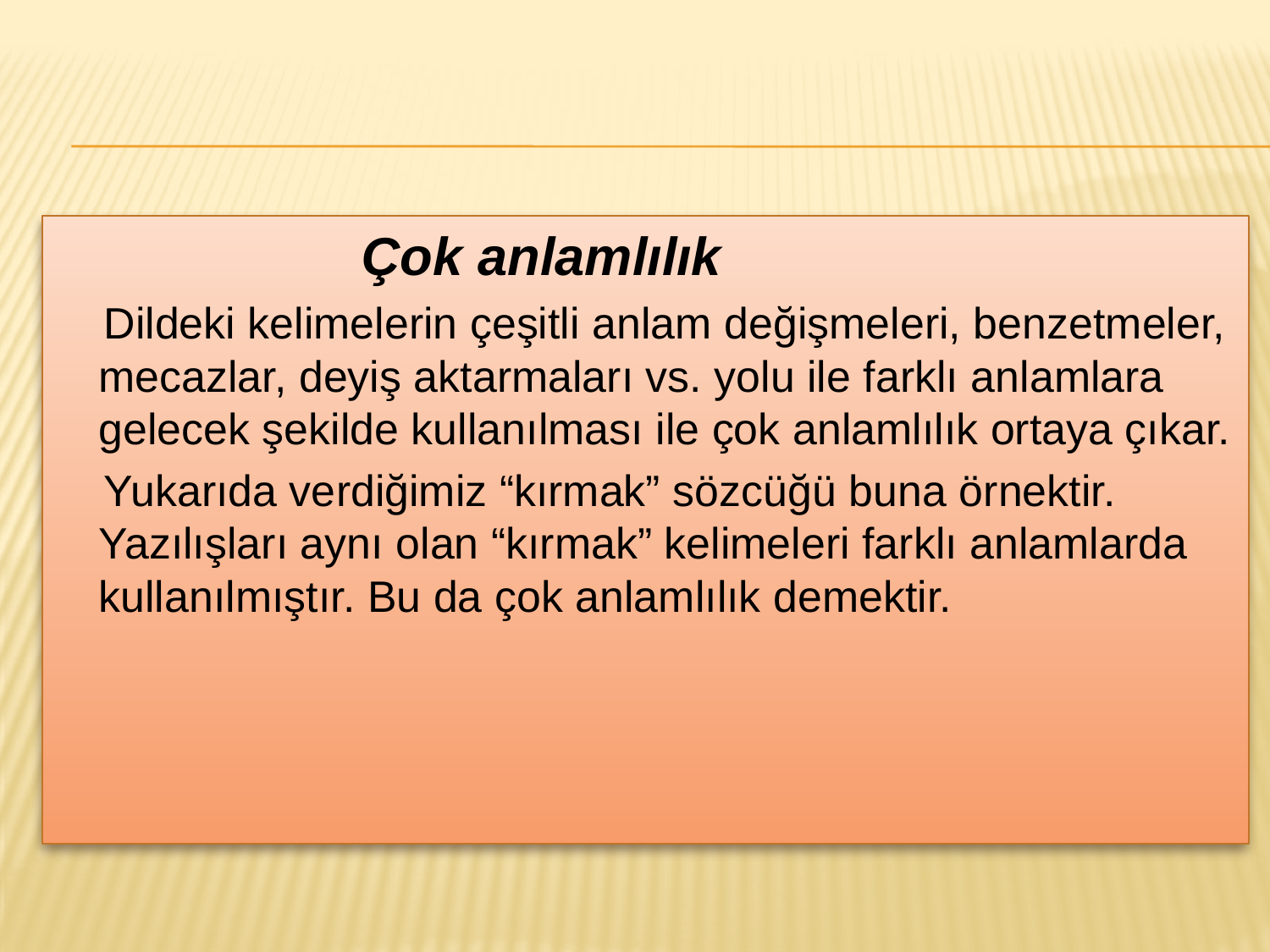

Çok anlamlılık
    Dildeki kelimelerin çeşitli anlam değişmeleri, benzetmeler, mecazlar, deyiş aktarmaları vs. yolu ile farklı anlamlara gelecek şekilde kullanılması ile çok anlamlılık ortaya çıkar.
    Yukarıda verdiğimiz “kırmak” sözcüğü buna örnektir. Yazılışları aynı olan “kırmak” kelimeleri farklı anlamlarda kullanılmıştır. Bu da çok anlamlılık demektir.